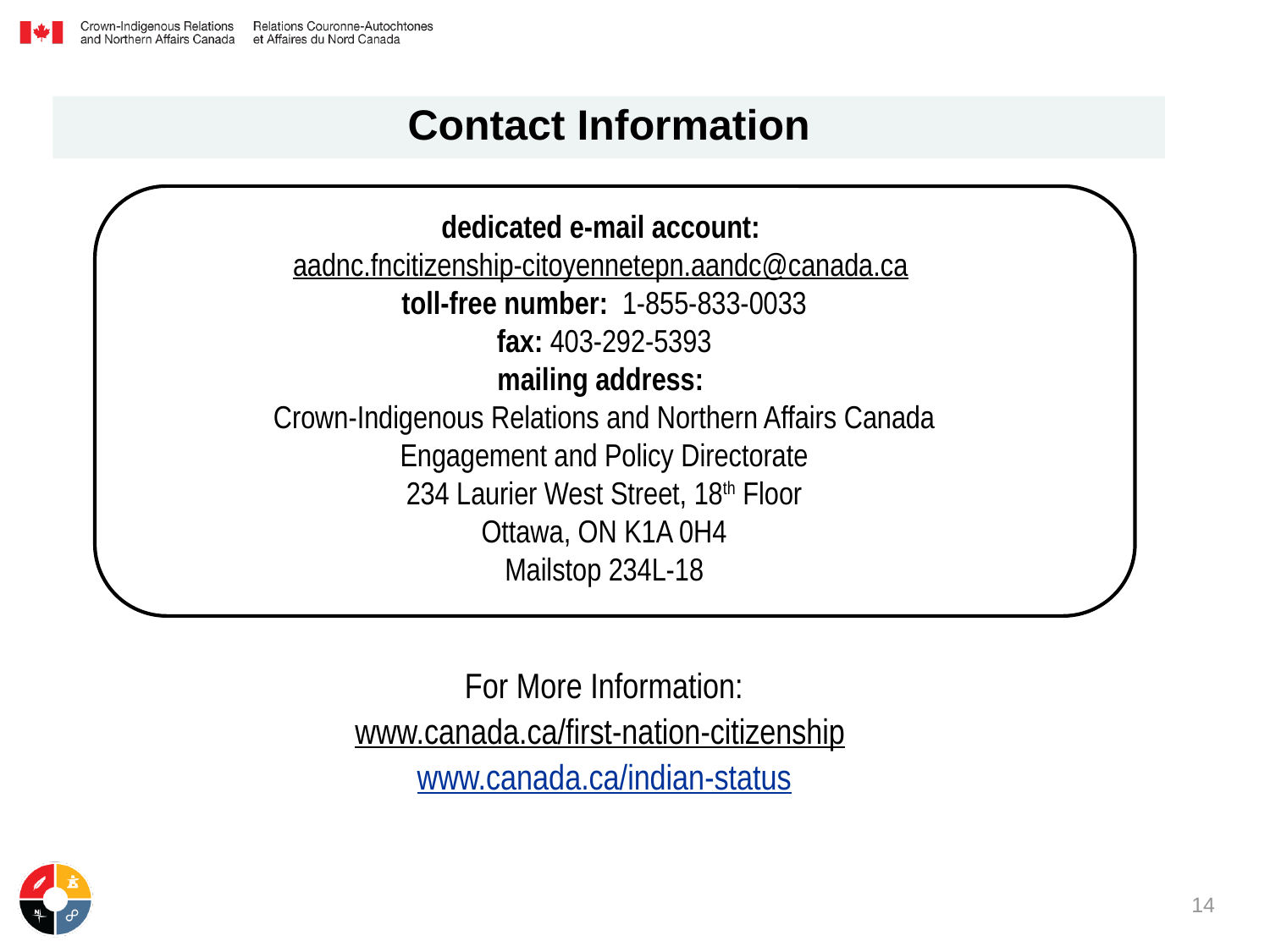

# Contact Information

dedicated e-mail account:
aadnc.fncitizenship-citoyennetepn.aandc@canada.ca
toll-free number:  1-855-833-0033
fax: 403-292-5393
mailing address:
Crown-Indigenous Relations and Northern Affairs Canada
Engagement and Policy Directorate
234 Laurier West Street, 18th Floor
Ottawa, ON K1A 0H4
Mailstop 234L-18

For More Information:
www.canada.ca/first-nation-citizenship
www.canada.ca/indian-status

14